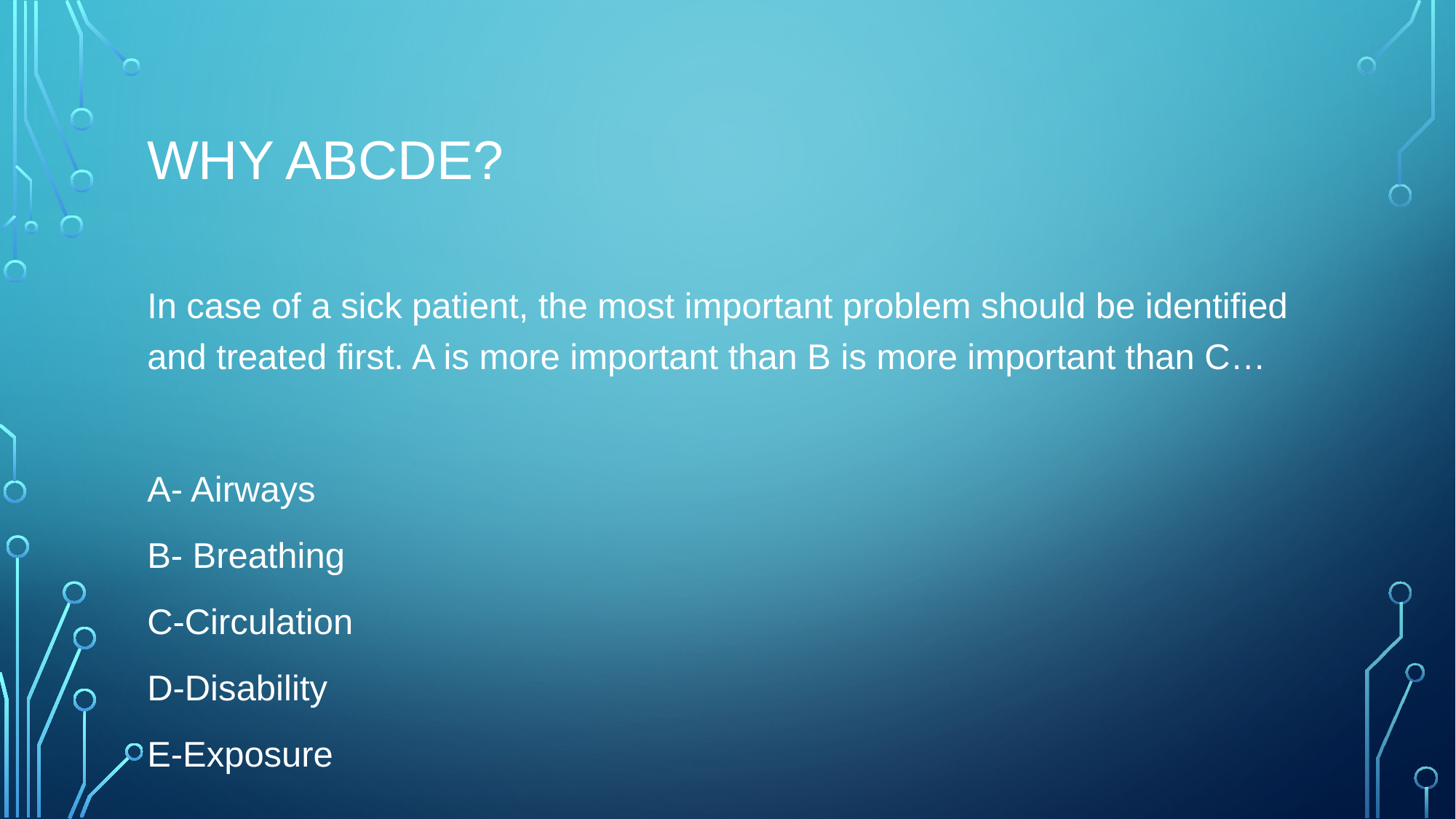

# WHY ABCDE?
In case of a sick patient, the most important problem should be identified and treated first. A is more important than B is more important than C…

A- Airways
B- Breathing
C-Circulation
D-Disability
E-Exposure